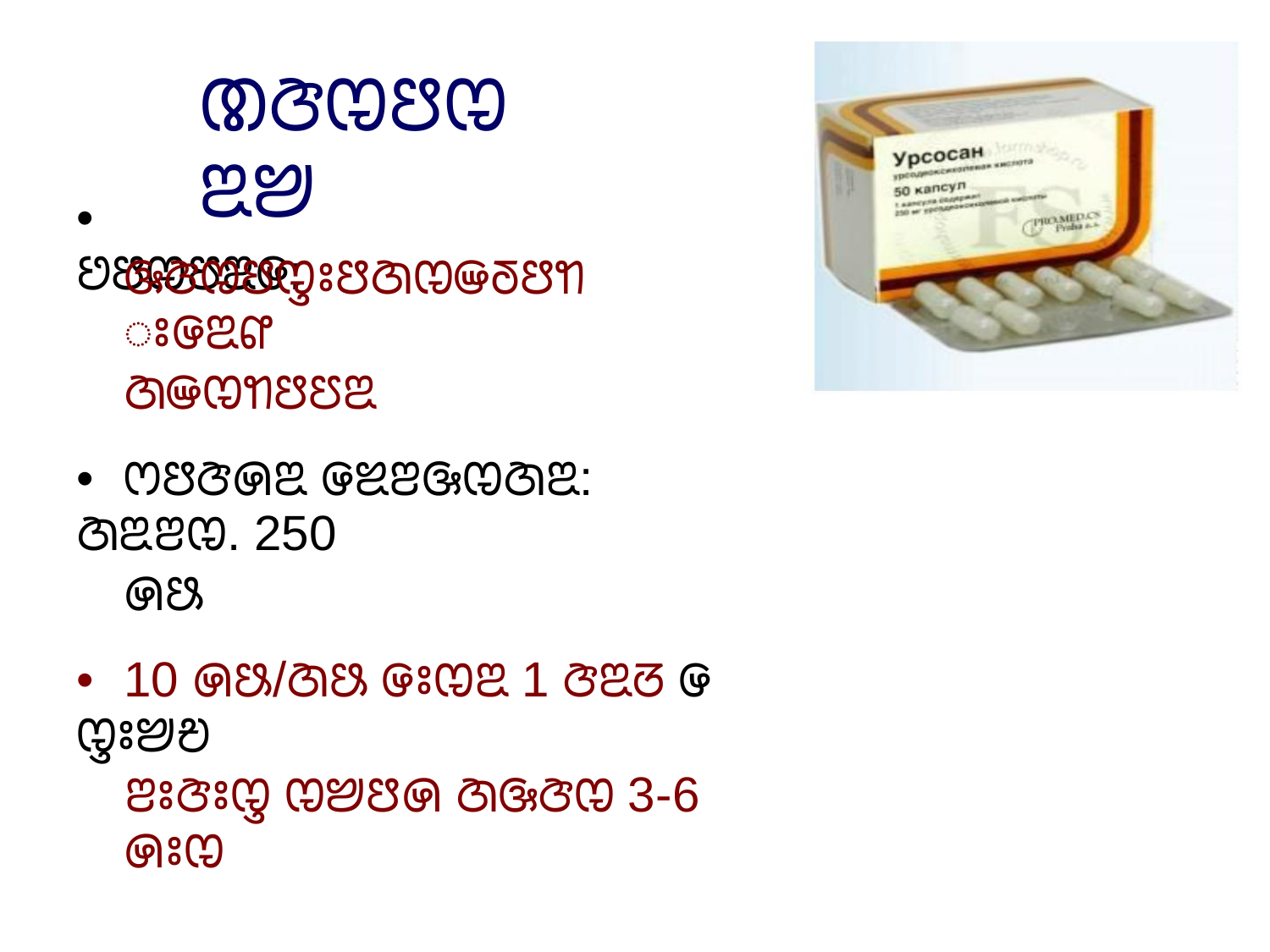

ꢚꢆꢊꢅꢊꢃꢈ
• ꢘꢅꢊꢄꢃꢌ:
ꢑꢆꢊꢅꢋꢁꢅꢇꢊꢎꢜꢅꢒꢁꢌꢃꢥ
ꢇꢎꢊꢒꢅꢄꢃ
• ꢭꢅꢆꢍꢃ ꢌꢉꢂꢑꢊꢇꢃ: ꢇꢃꢂꢊ. 250
ꢍꢕ
• 10 ꢍꢕ/ꢇꢕ ꢌꢁꢊꢃ 1 ꢆꢃꢞ ꢌ ꢋꢁꢈꢗ
ꢂꢁꢆꢁꢋ ꢊꢈꢅꢍ ꢇꢑꢆꢊ 3-6 ꢍꢁꢊ